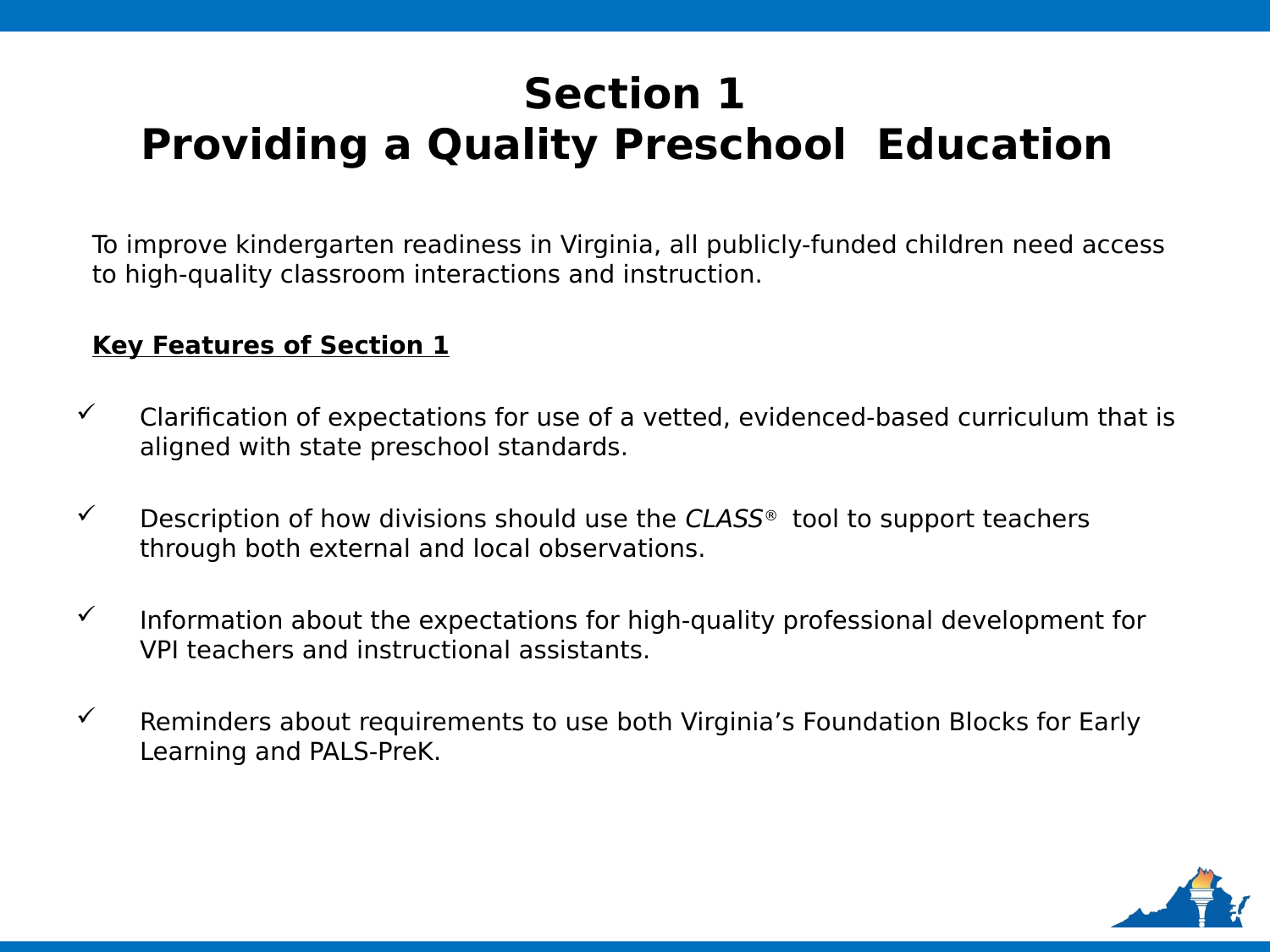

# Section 1 Providing a Quality Preschool  Education
To improve kindergarten readiness in Virginia, all publicly-funded children need access to high-quality classroom interactions and instruction.

Key Features of Section 1

Clarification of expectations for use of a vetted, evidenced-based curriculum that is aligned with state preschool standards.

Description of how divisions should use the CLASS®   tool to support teachers through both external and local observations.

Information about the expectations for high-quality professional development for VPI teachers and instructional assistants.

Reminders about requirements to use both Virginia’s Foundation Blocks for Early Learning and PALS-PreK.